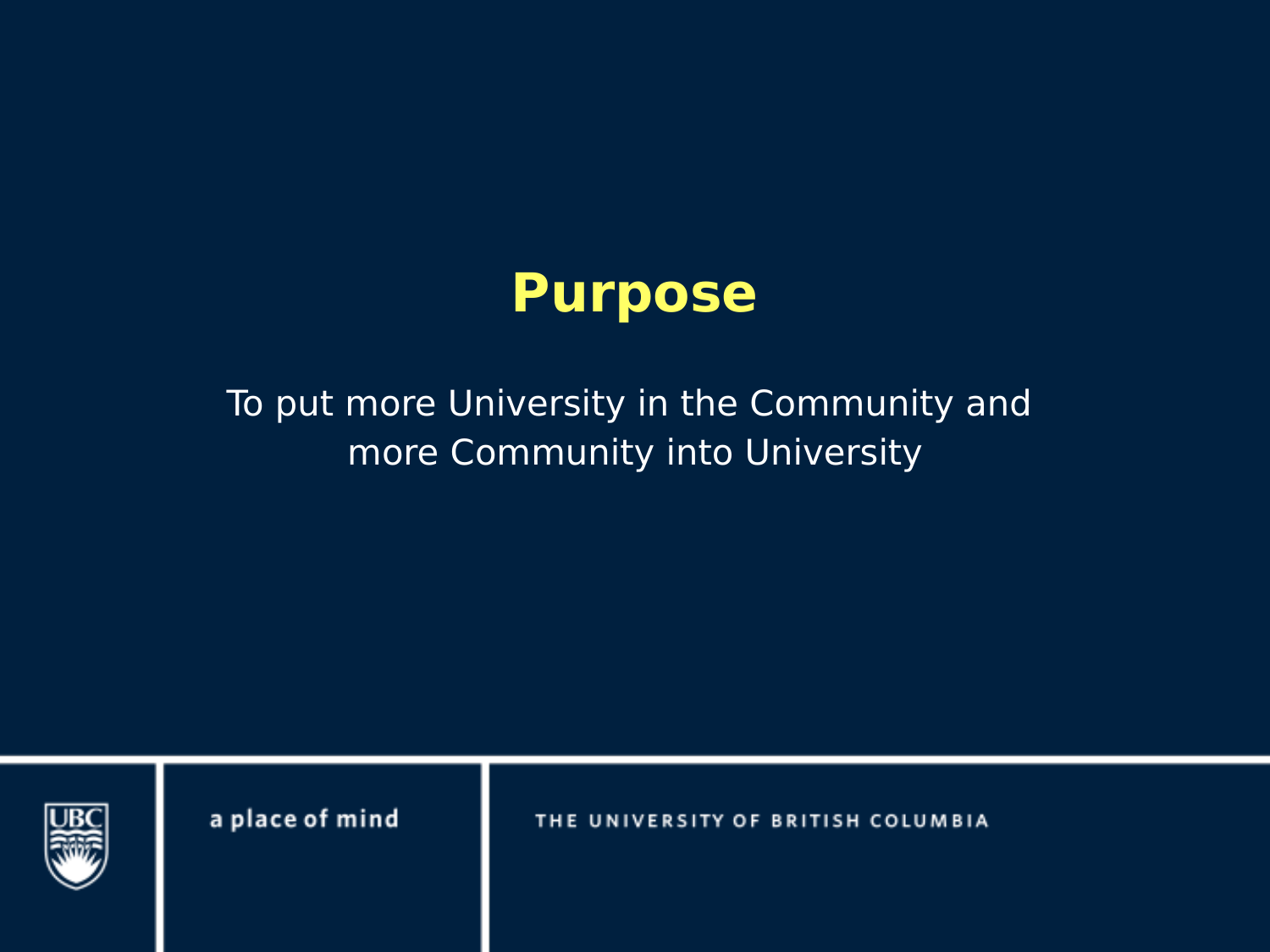

Purpose
To put more University in the Community and
more Community into University